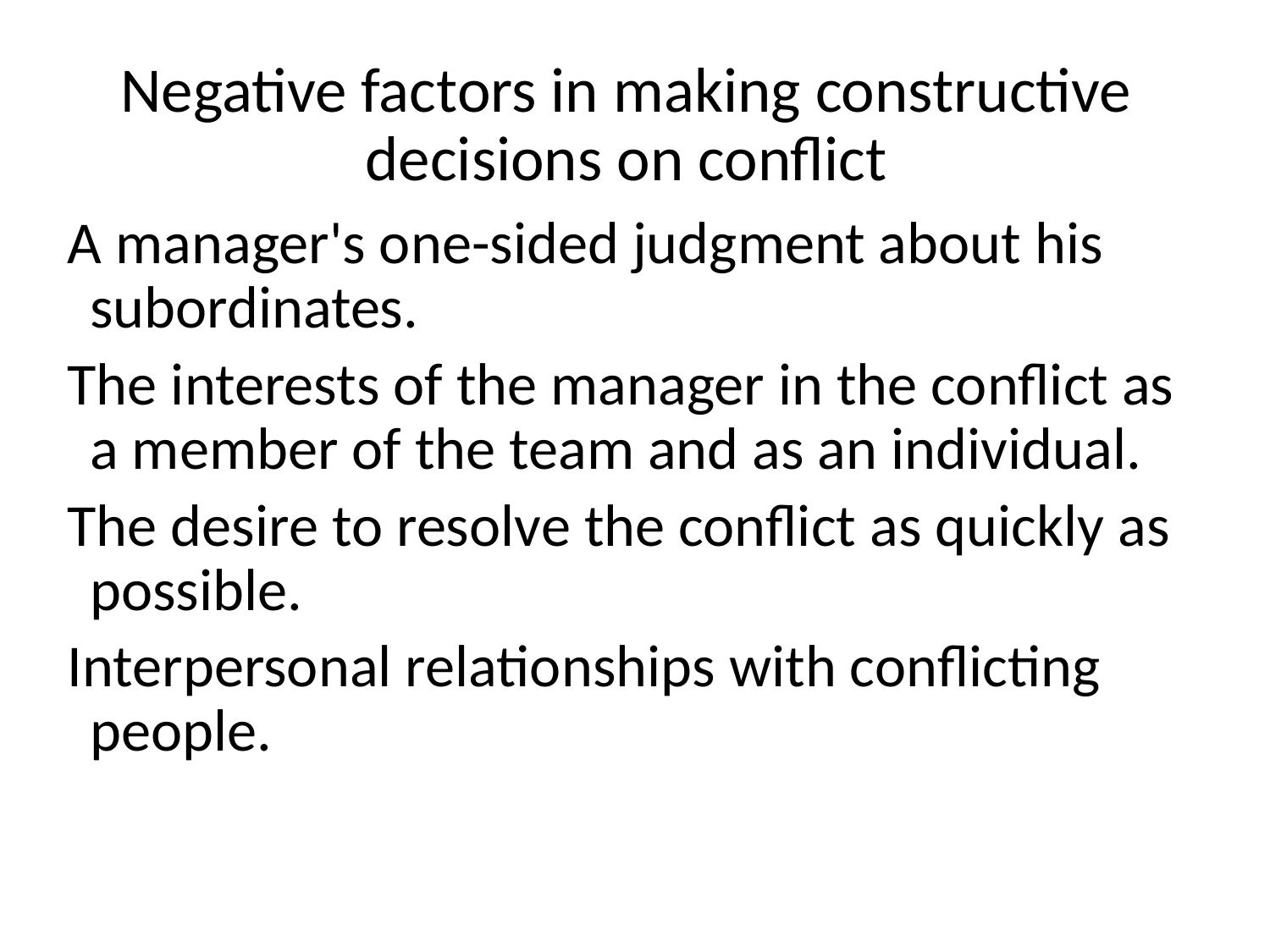

# Negative factors in making constructive decisions on conflict
A manager's one-sided judgment about his subordinates.
The interests of the manager in the conflict as a member of the team and as an individual.
The desire to resolve the conflict as quickly as possible.
Interpersonal relationships with conflicting people.